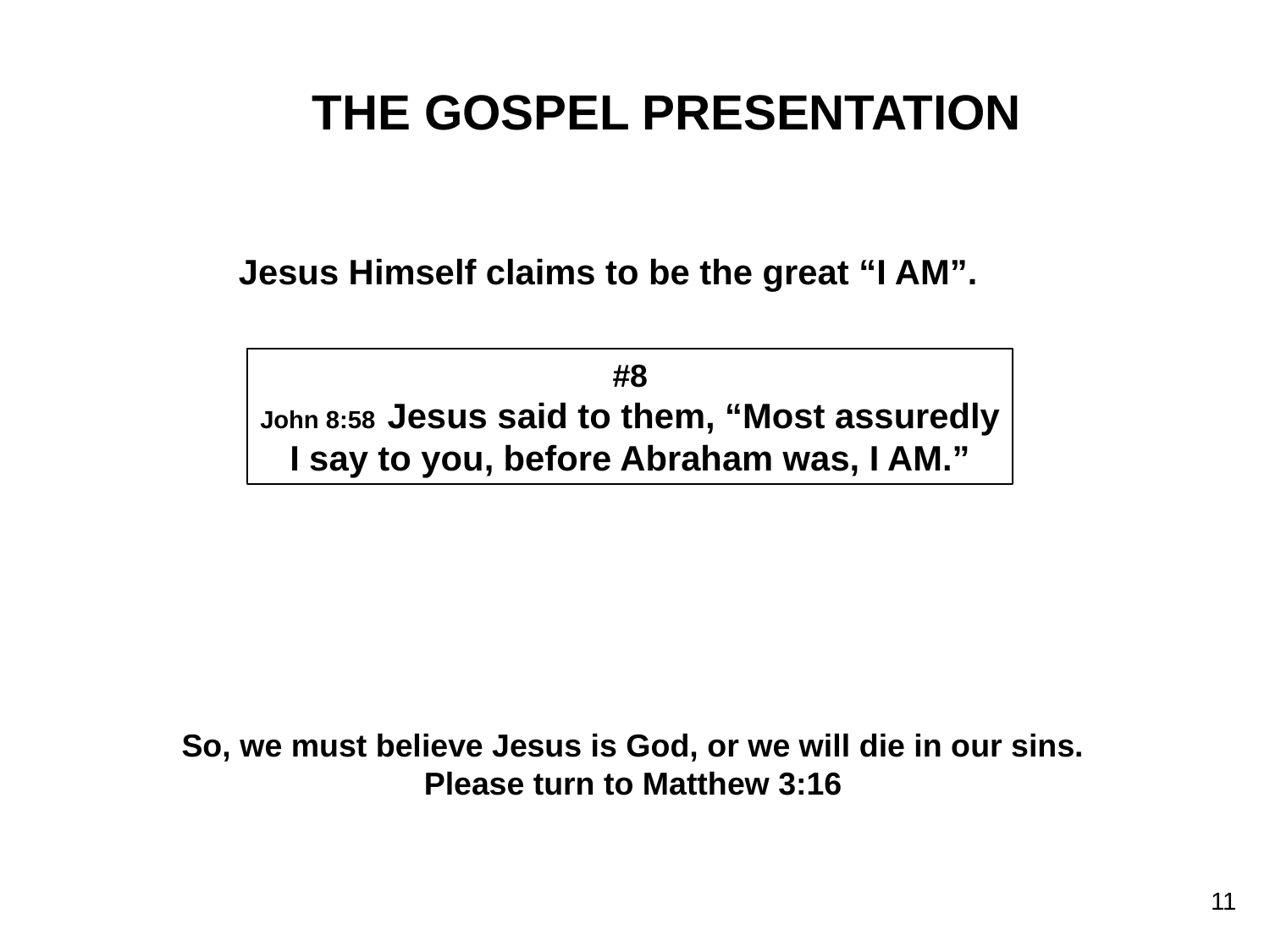

THE GOSPEL PRESENTATION
Jesus Himself claims to be the great “I AM”.
#8
John 8:58  Jesus said to them, “Most assuredly
I say to you, before Abraham was, I AM.”
So, we must believe Jesus is God, or we will die in our sins.
Please turn to Matthew 3:16
11